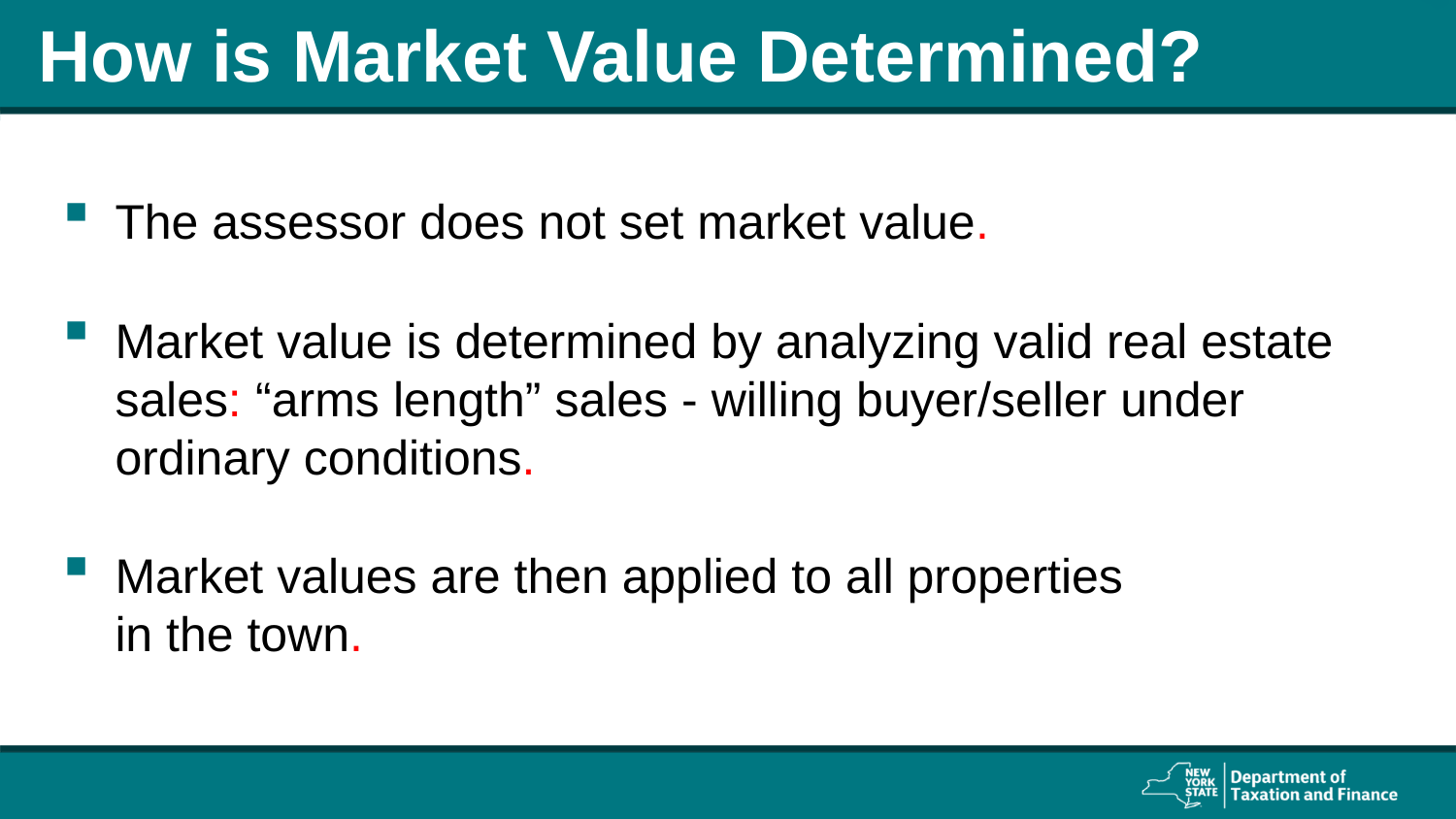

# How is Market Value Determined?
The assessor does not set market value.
Market value is determined by analyzing valid real estate sales: “arms length” sales - willing buyer/seller under ordinary conditions.
Market values are then applied to all properties
in the town.